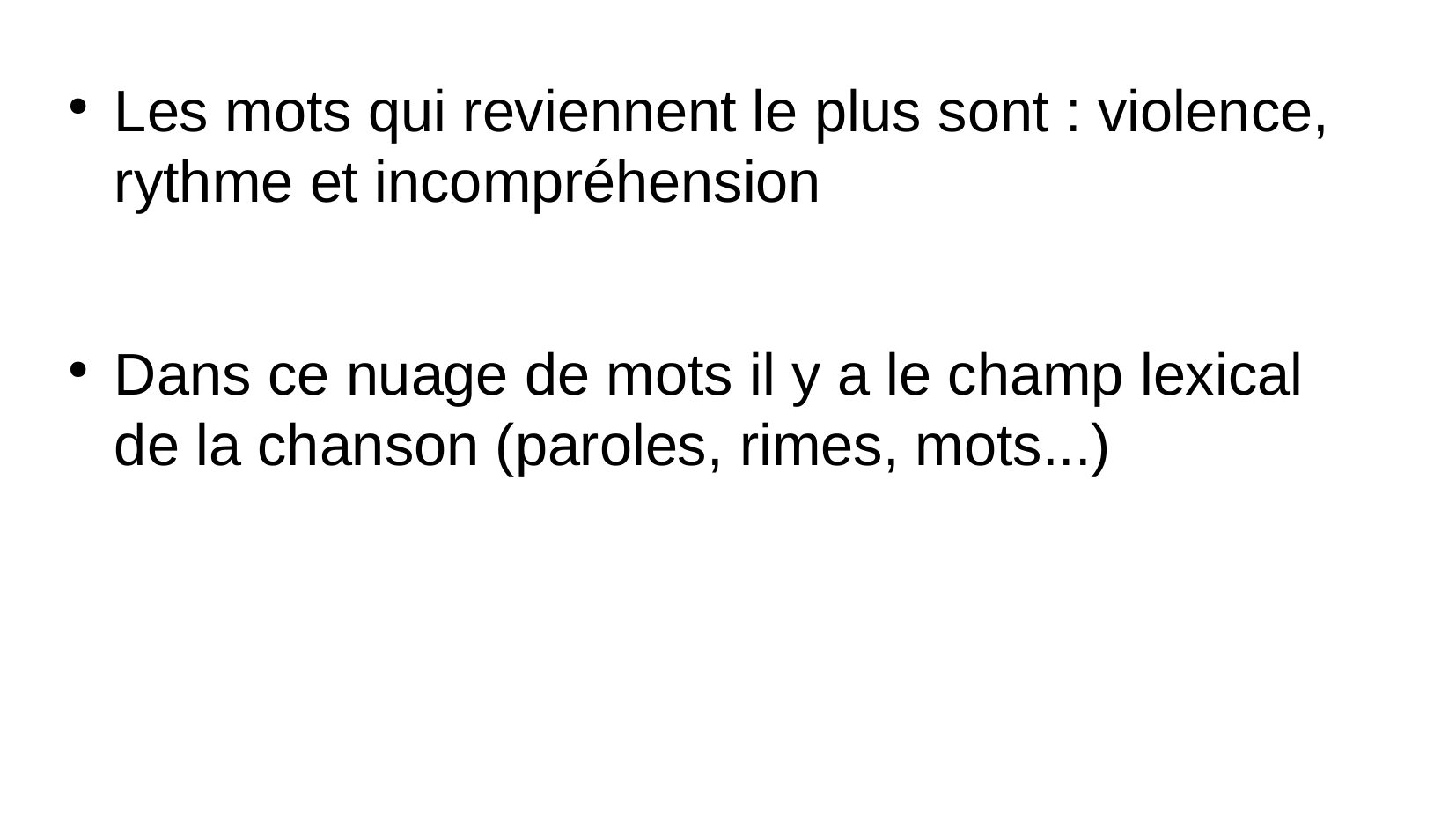

Les mots qui reviennent le plus sont : violence, rythme et incompréhension

Dans ce nuage de mots il y a le champ lexical de la chanson (paroles, rimes, mots...)